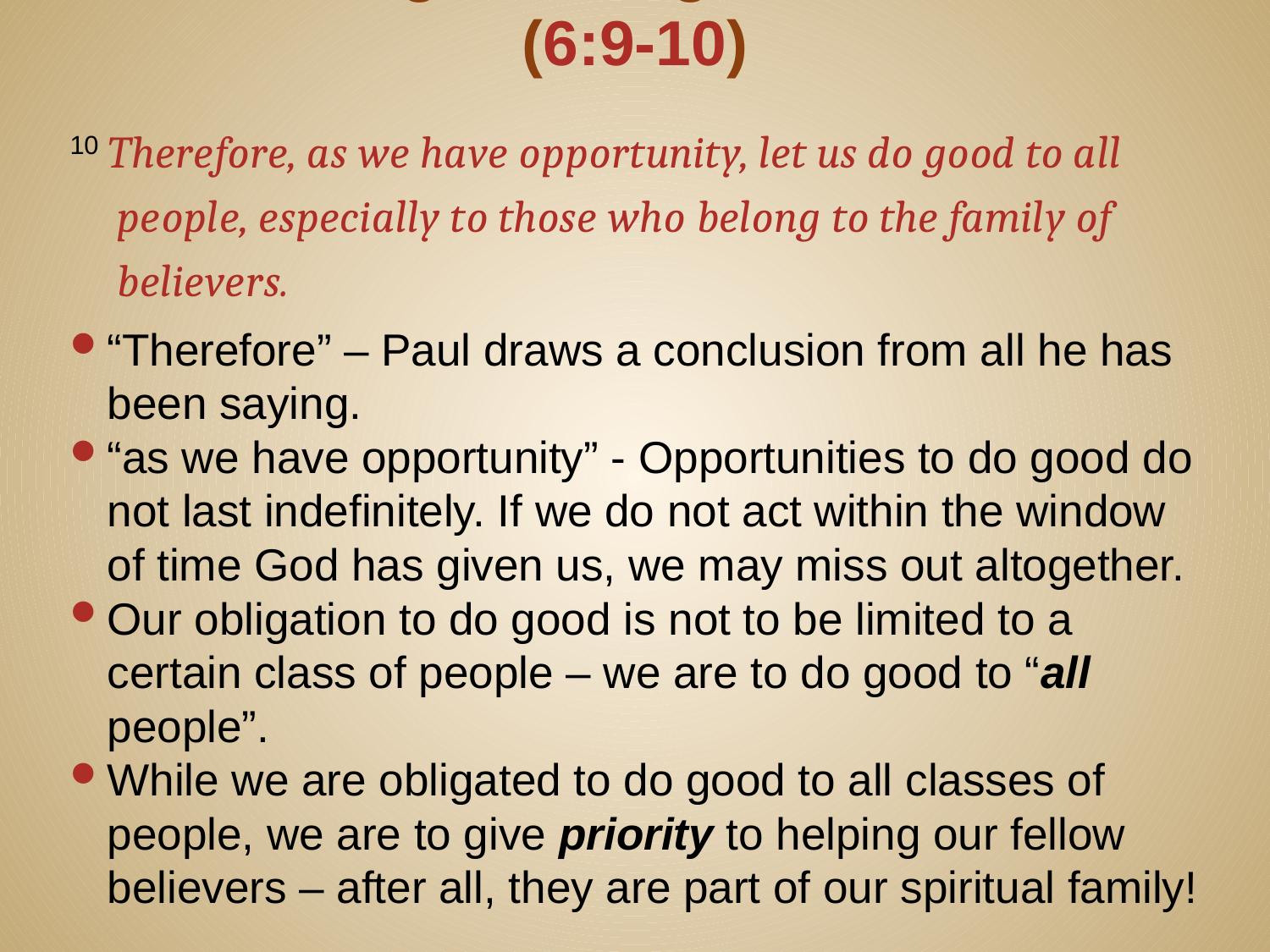

# Persevering in Doing Good to Others (6:9-10)
10 Therefore, as we have opportunity, let us do good to all people, especially to those who belong to the family of believers.

“Therefore” – Paul draws a conclusion from all he has been saying.
“as we have opportunity” - Opportunities to do good do not last indefinitely. If we do not act within the window of time God has given us, we may miss out altogether.
Our obligation to do good is not to be limited to a certain class of people – we are to do good to “all people”.
While we are obligated to do good to all classes of people, we are to give priority to helping our fellow believers – after all, they are part of our spiritual family!